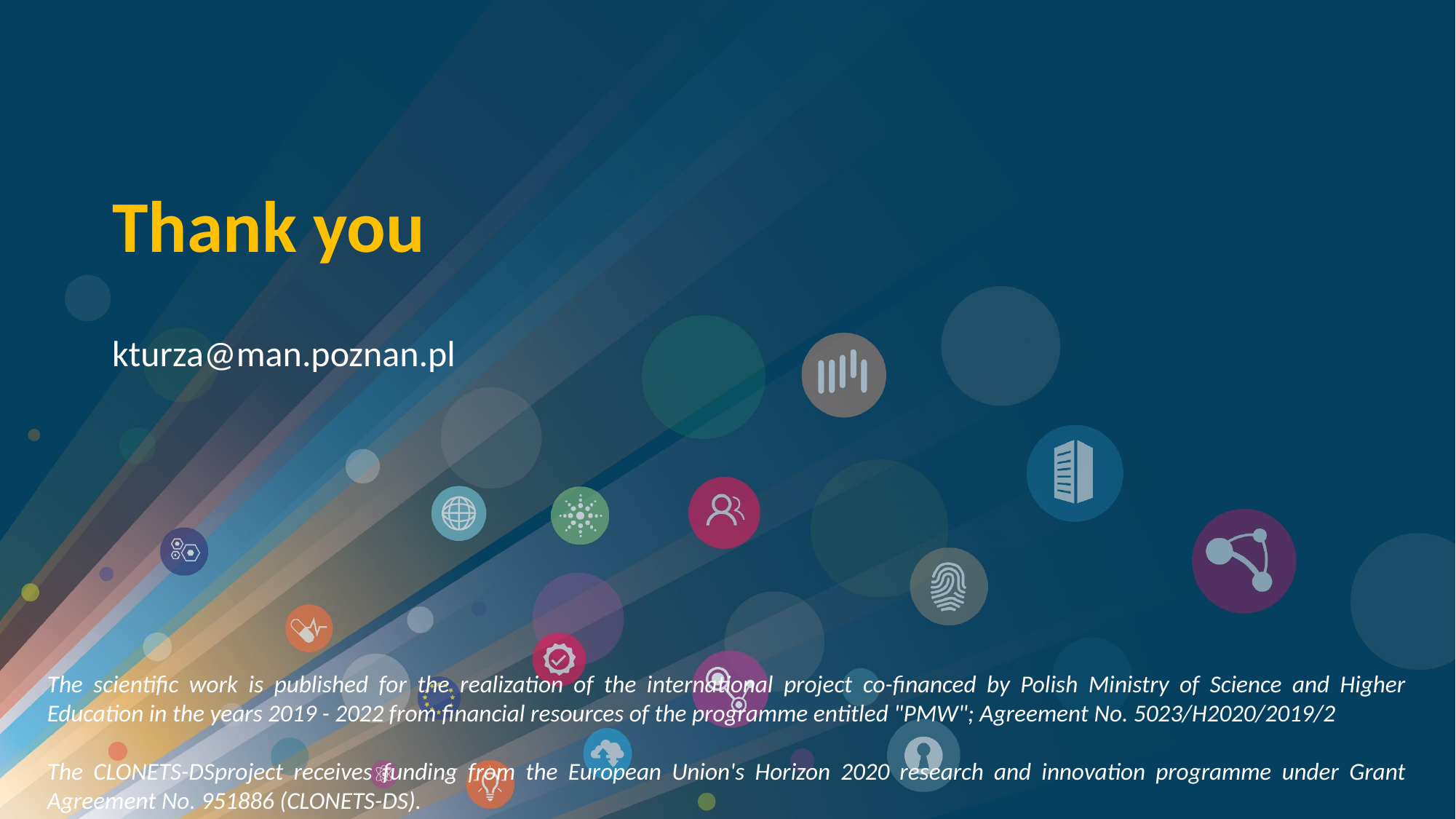

Thank you
kturza@man.poznan.pl

The scientific work is published for the realization of the international project co-financed by Polish Ministry of Science and Higher Education in the years 2019 - 2022 from financial resources of the programme entitled "PMW"; Agreement No. 5023/H2020/2019/2

The CLONETS-DSproject receives funding from the European Union's Horizon 2020 research and innovation programme under Grant Agreement No. 951886 (CLONETS-DS).